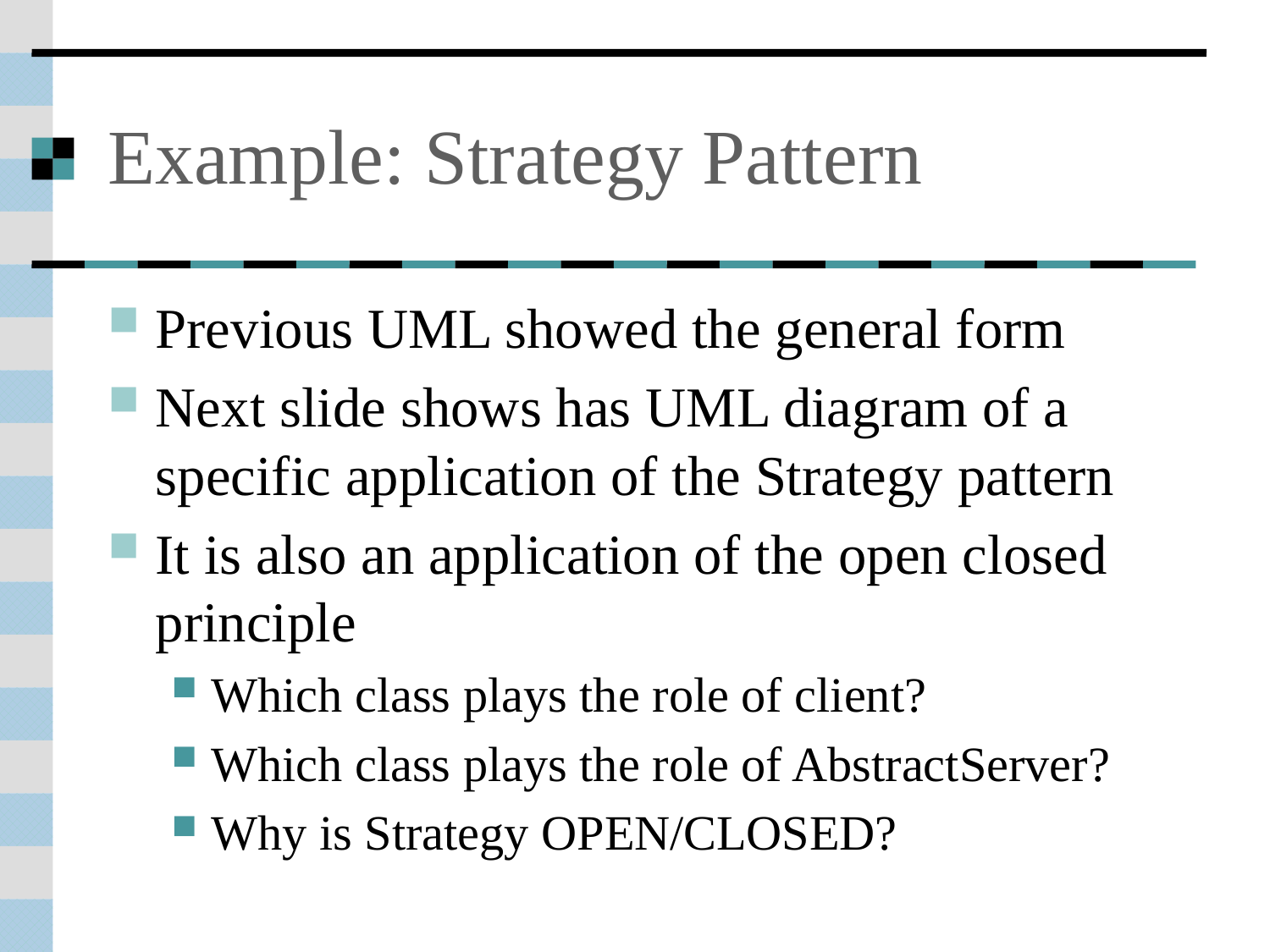

# Example: Strategy Pattern
Previous UML showed the general form
Next slide shows has UML diagram of a specific application of the Strategy pattern
It is also an application of the open closed principle
Which class plays the role of client?
Which class plays the role of AbstractServer?
Why is Strategy OPEN/CLOSED?